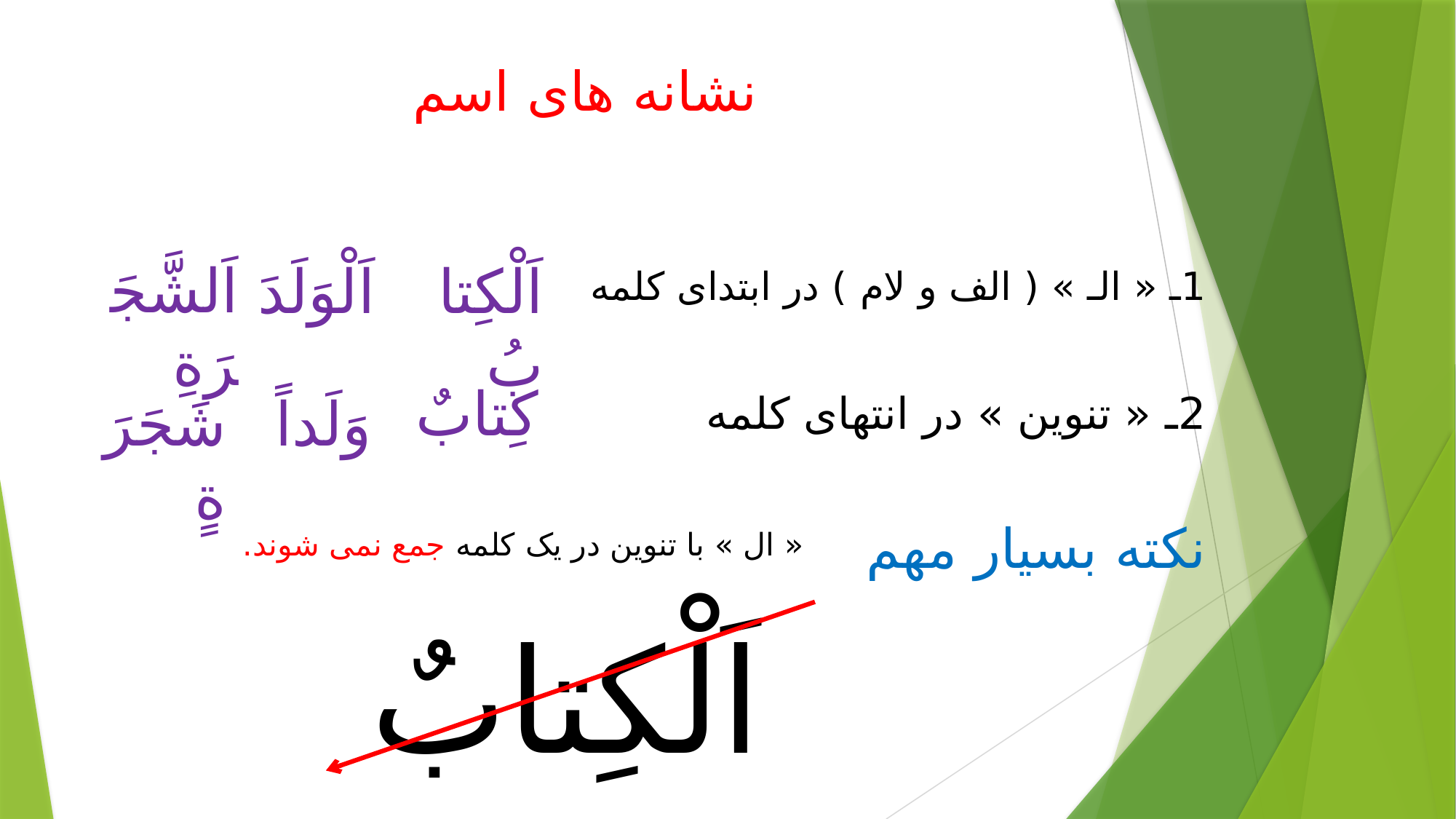

# نشانه های اسم
اَلشَّجَرَةِ
اَلْوَلَدَ
اَلْکِتابُ
1ـ « الـ » ( الف و لام ) در ابتدای کلمه
کِتابٌ
2ـ « تنوین » در انتهای کلمه
شَجَرَةٍ
وَلَداً
نکته بسیار مهم
« ال » با تنوین در یک کلمه جمع نمی شوند.
اَلْکِتابٌ